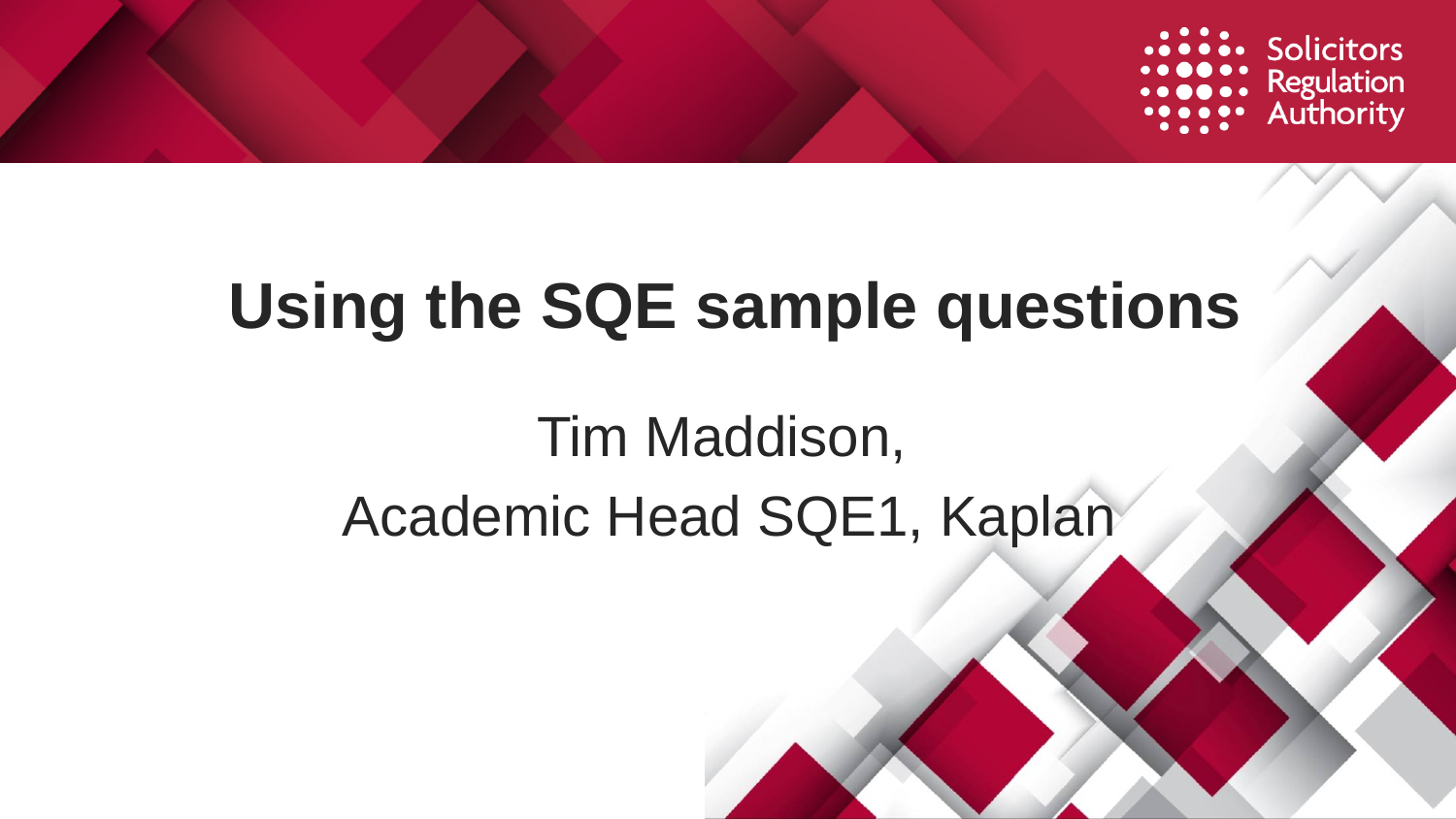

# Using the SQE sample questions
Tim Maddison,
Academic Head SQE1, Kaplan